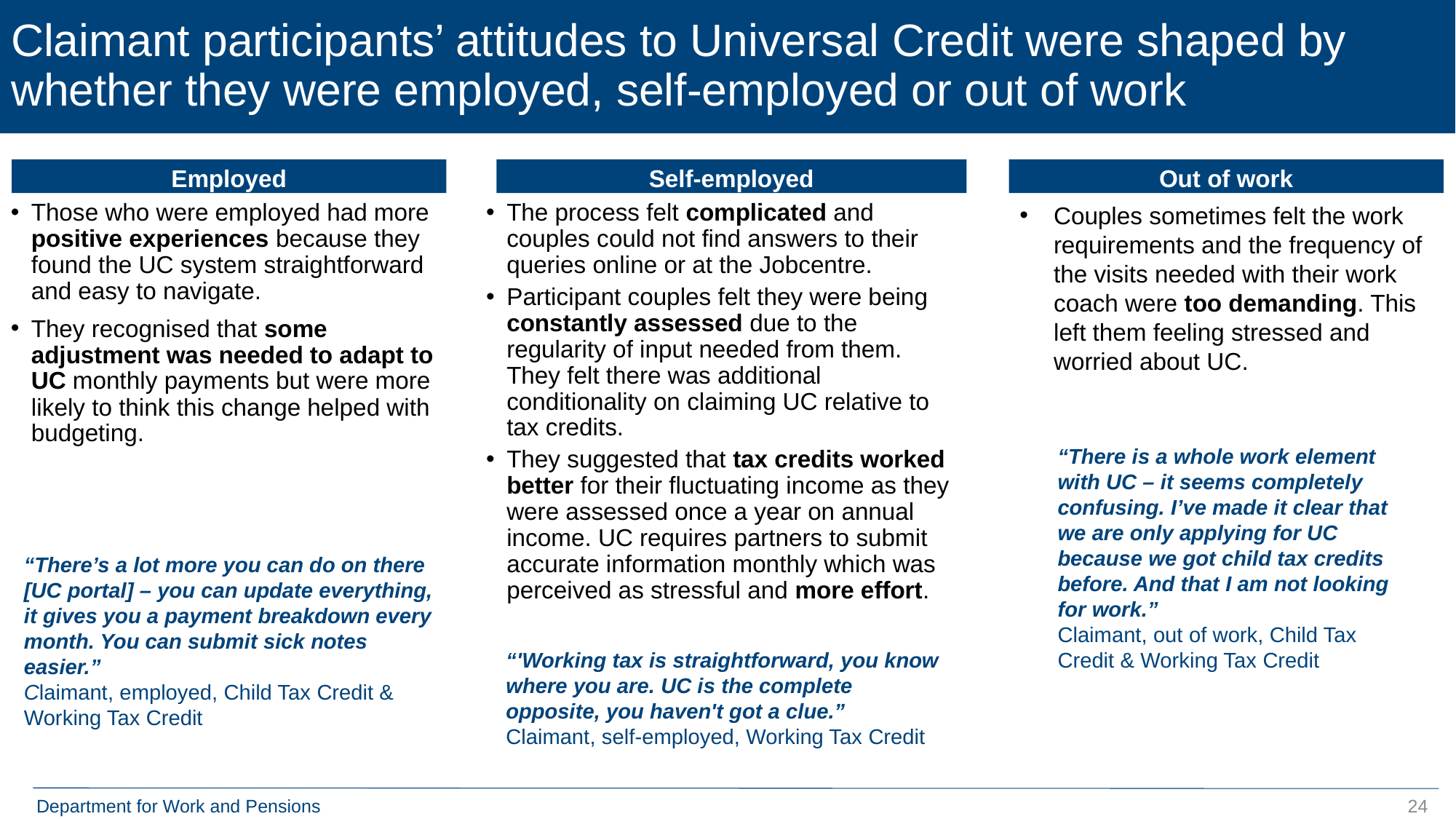

# Claimant participants’ attitudes to Universal Credit were shaped by whether they were employed, self-employed or out of work
Employed
Self-employed
Out of work
Those who were employed had more positive experiences because they found the UC system straightforward and easy to navigate.
They recognised that some adjustment was needed to adapt to UC monthly payments but were more likely to think this change helped with budgeting.
The process felt complicated and couples could not find answers to their queries online or at the Jobcentre.
Participant couples felt they were being constantly assessed due to the regularity of input needed from them. They felt there was additional conditionality on claiming UC relative to tax credits.
They suggested that tax credits worked better for their fluctuating income as they were assessed once a year on annual income. UC requires partners to submit accurate information monthly which was perceived as stressful and more effort.

Couples sometimes felt the work requirements and the frequency of the visits needed with their work coach were too demanding. This left them feeling stressed and worried about UC.

“There is a whole work element with UC – it seems completely confusing. I’ve made it clear that we are only applying for UC because we got child tax credits before. And that I am not looking for work.”
Claimant, out of work, Child Tax Credit & Working Tax Credit
“There’s a lot more you can do on there [UC portal] – you can update everything, it gives you a payment breakdown every month. You can submit sick notes easier.”
Claimant, employed, Child Tax Credit & Working Tax Credit
“'Working tax is straightforward, you know where you are. UC is the complete opposite, you haven't got a clue.”
Claimant, self-employed, Working Tax Credit